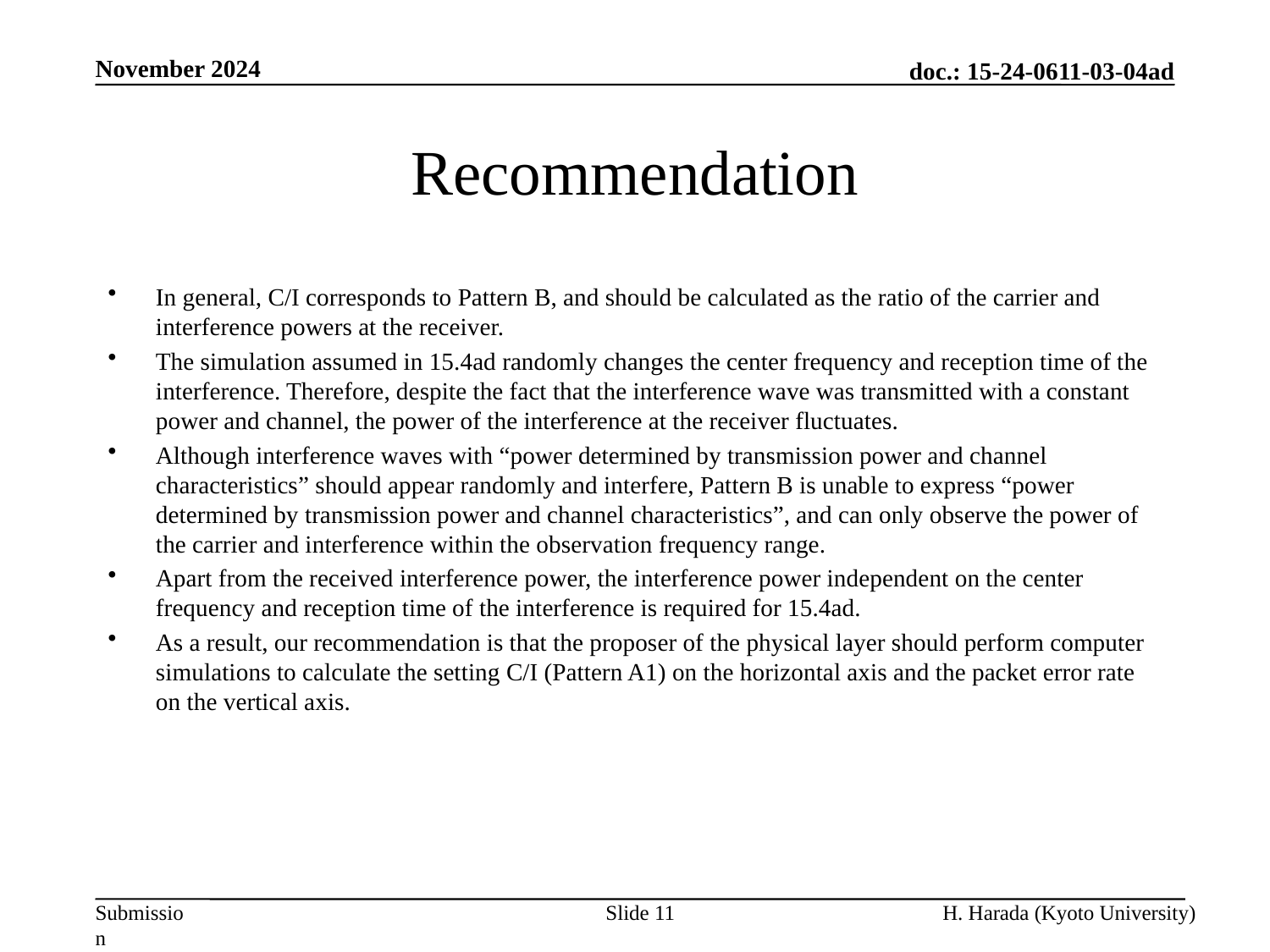

November 2024
# Recommendation
In general, C/I corresponds to Pattern B, and should be calculated as the ratio of the carrier and interference powers at the receiver.
The simulation assumed in 15.4ad randomly changes the center frequency and reception time of the interference. Therefore, despite the fact that the interference wave was transmitted with a constant power and channel, the power of the interference at the receiver fluctuates.
Although interference waves with “power determined by transmission power and channel characteristics” should appear randomly and interfere, Pattern B is unable to express “power determined by transmission power and channel characteristics”, and can only observe the power of the carrier and interference within the observation frequency range.
Apart from the received interference power, the interference power independent on the center frequency and reception time of the interference is required for 15.4ad.
As a result, our recommendation is that the proposer of the physical layer should perform computer simulations to calculate the setting C/I (Pattern A1) on the horizontal axis and the packet error rate on the vertical axis.
Slide 11
H. Harada (Kyoto University)